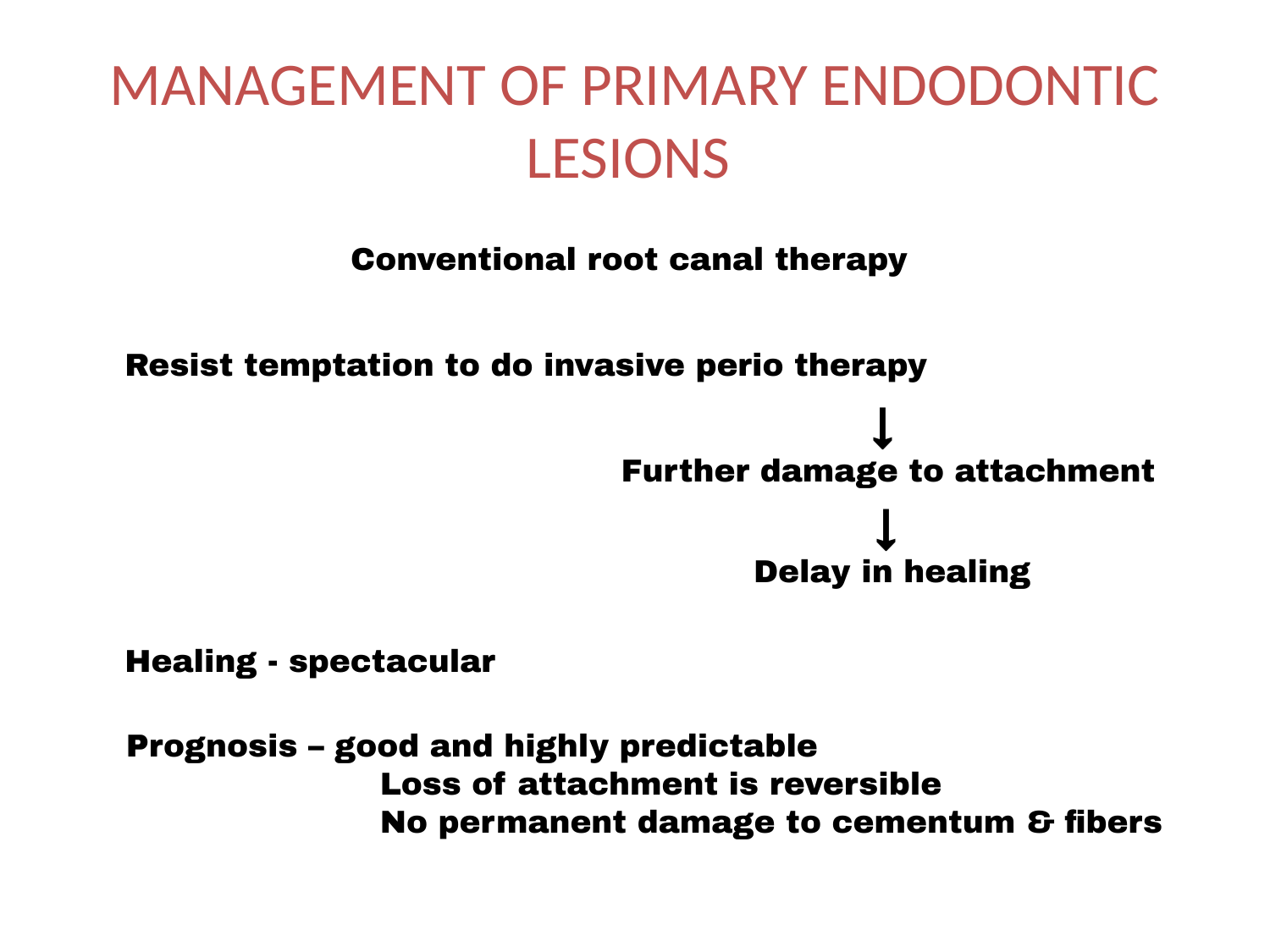

# MANAGEMENT OF PRIMARY ENDODONTIC LESIONS
Conventional root canal therapy
Resist temptation to do invasive perio therapy
↓
Further damage to attachment
↓
 Delay in healing
Healing - spectacular
Prognosis – good and highly predictable
		Loss of attachment is reversible
		No permanent damage to cementum & fibers